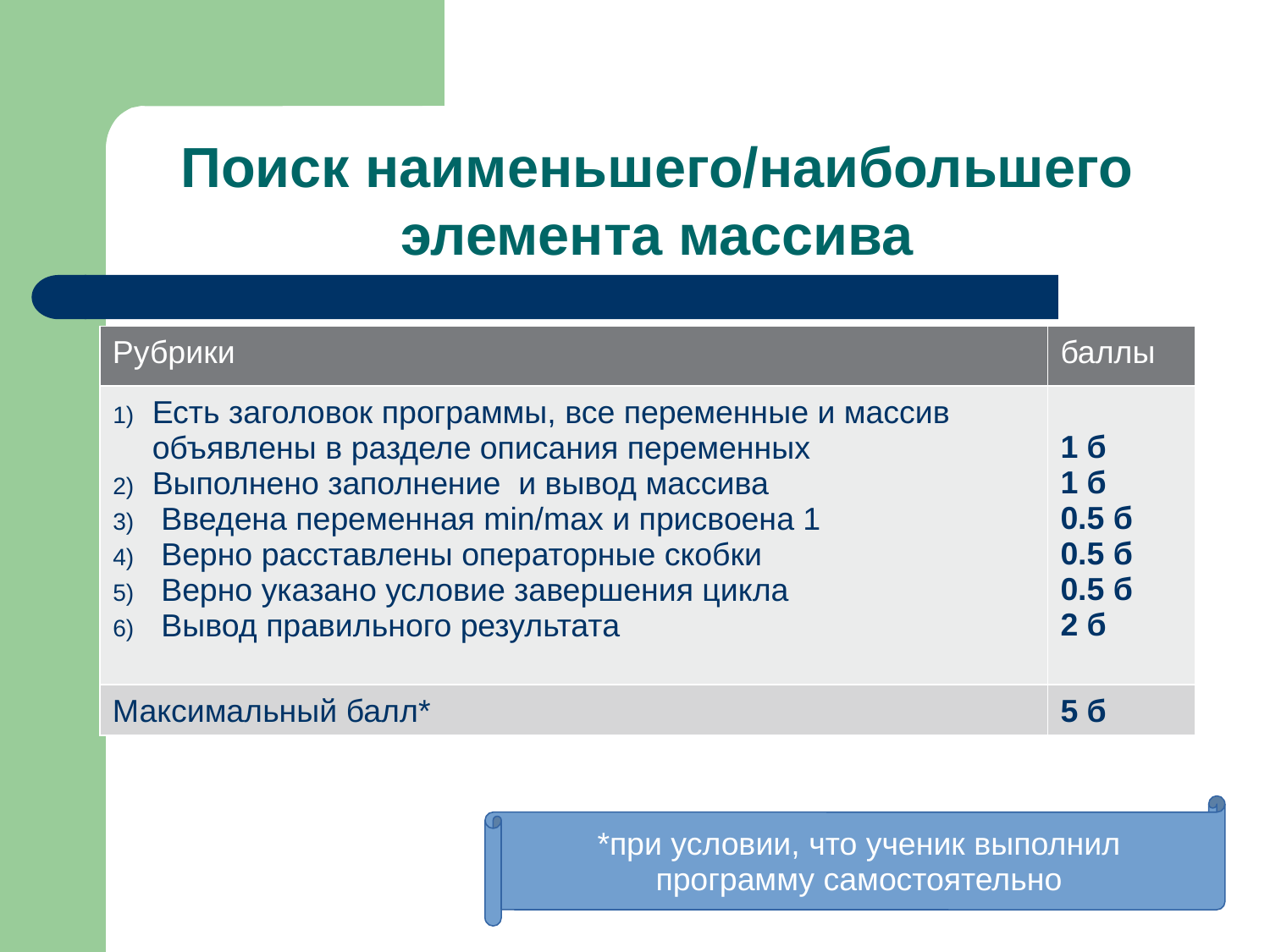

Поиск наименьшего/наибольшего элемента массива
| Рубрики | баллы |
| --- | --- |
| Есть заголовок программы, все переменные и массив объявлены в разделе описания переменных Выполнено заполнение и вывод массива Введена переменная min/max и присвоена 1 Верно расставлены операторные скобки Верно указано условие завершения цикла Вывод правильного результата | 1 б 1 б 0.5 б 0.5 б 0.5 б 2 б |
| Максимальный балл\* | 5 б |
*при условии, что ученик выполнил программу самостоятельно